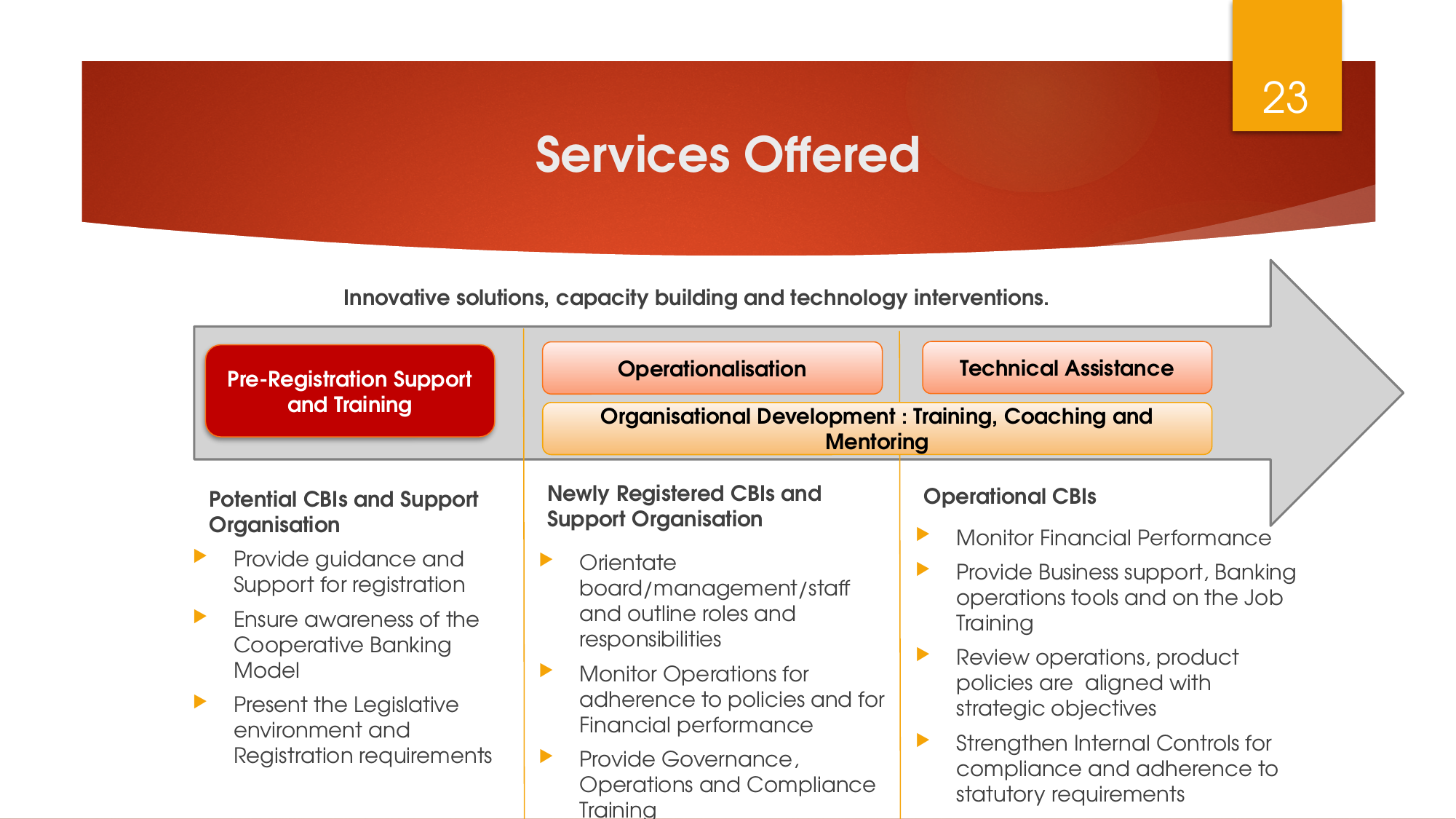

23
# Services Offered

  Innovative solutions, capacity building and technology interventions.
Technical Assistance
Operationalisation
Pre-Registration Support and Training
Organisational Development : Training, Coaching and Mentoring
Newly Registered CBIs and Support Organisation
Operational CBIs
Potential CBIs and Support Organisation
Monitor Financial Performance
Provide Business support, Banking operations tools and on the Job Training
Review operations, product policies are  aligned with  strategic objectives
Strengthen Internal Controls for compliance and adherence to statutory requirements

Provide guidance and Support for registration
Ensure awareness of the Cooperative Banking Model
Present the Legislative environment and Registration requirements
Orientate  board/management/staff and outline roles and responsibilities
Monitor Operations for adherence to policies and for Financial performance
Provide Governance, Operations and Compliance Training
Ensure compliance with registration requirements